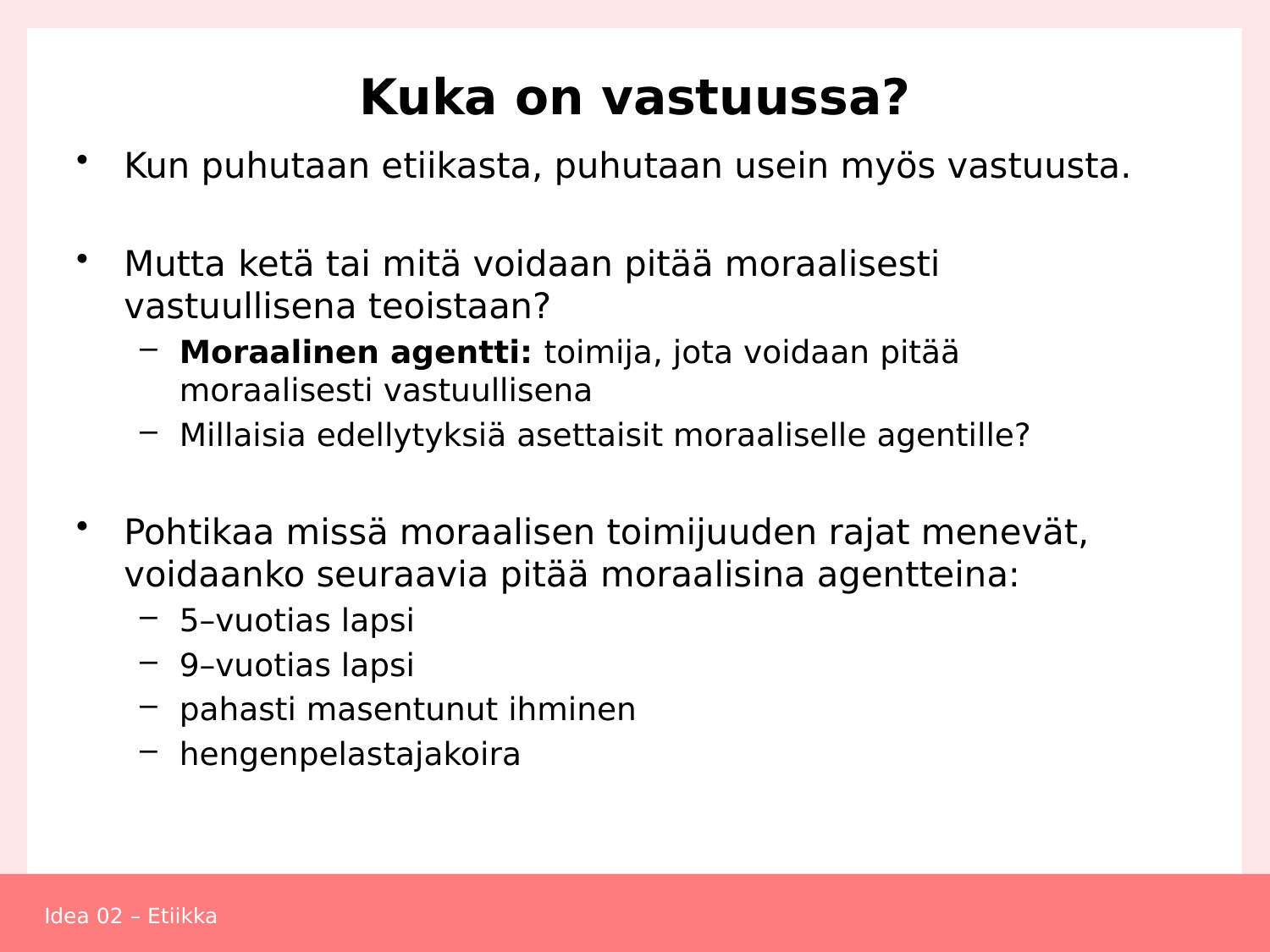

# Kuka on vastuussa?
Kun puhutaan etiikasta, puhutaan usein myös vastuusta.

Mutta ketä tai mitä voidaan pitää moraalisesti vastuullisena teoistaan?
Moraalinen agentti: toimija, jota voidaan pitää moraalisesti vastuullisena
Millaisia edellytyksiä asettaisit moraaliselle agentille?

Pohtikaa missä moraalisen toimijuuden rajat menevät, voidaanko seuraavia pitää moraalisina agentteina:
5–vuotias lapsi
9–vuotias lapsi
pahasti masentunut ihminen
hengenpelastajakoira